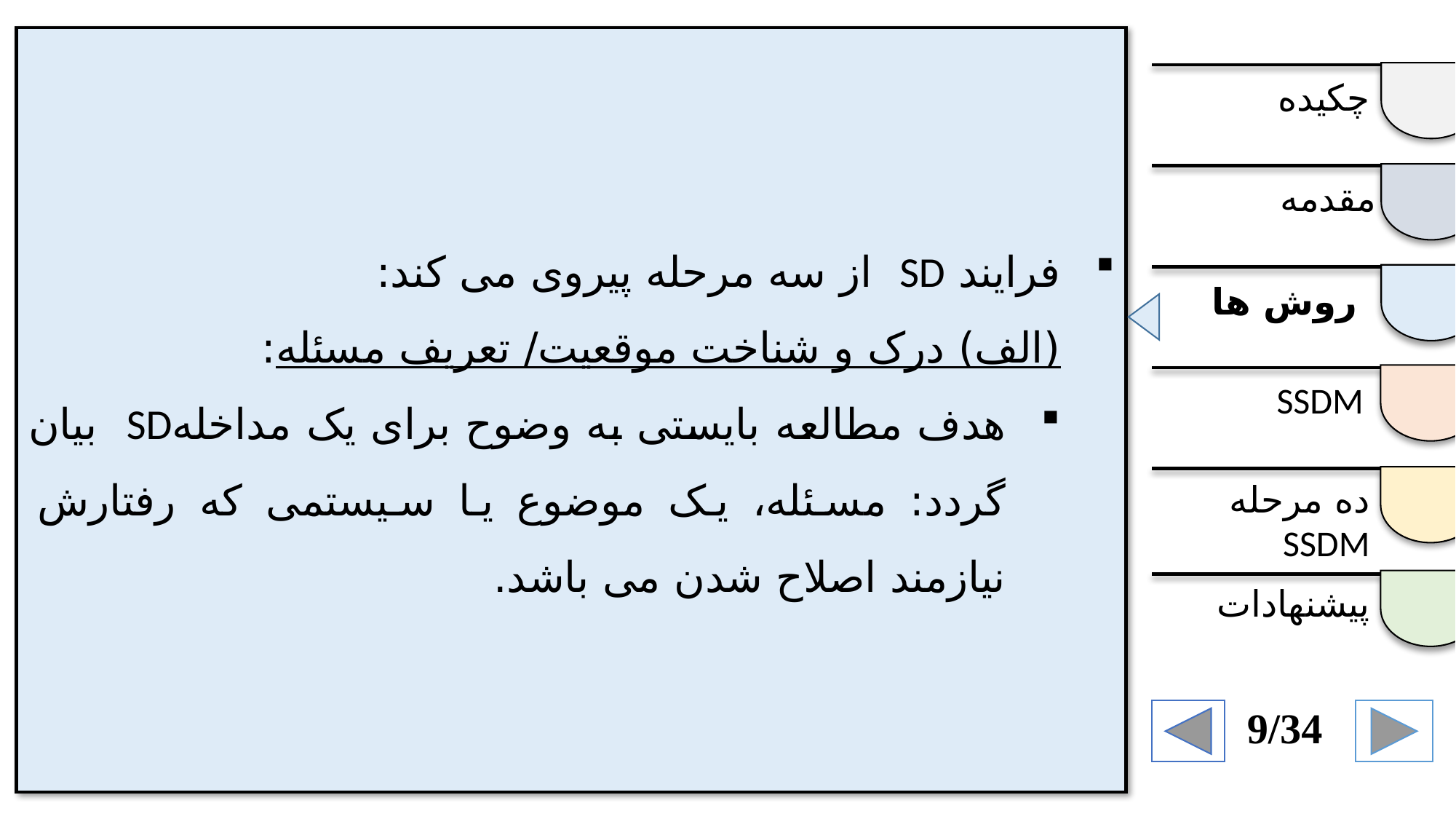

فرایند SD  از سه مرحله پیروی می کند:
(الف) درک و شناخت موقعیت/ تعریف مسئله:
هدف مطالعه بایستی به وضوح برای یک مداخلهSD  بیان گردد: مسئله، یک موضوع یا سیستمی که رفتارش نیازمند اصلاح شدن می باشد.

چکیده

مقدمه

 روش ها

SSDM

ده مرحله SSDM

پیشنهادات
9/34